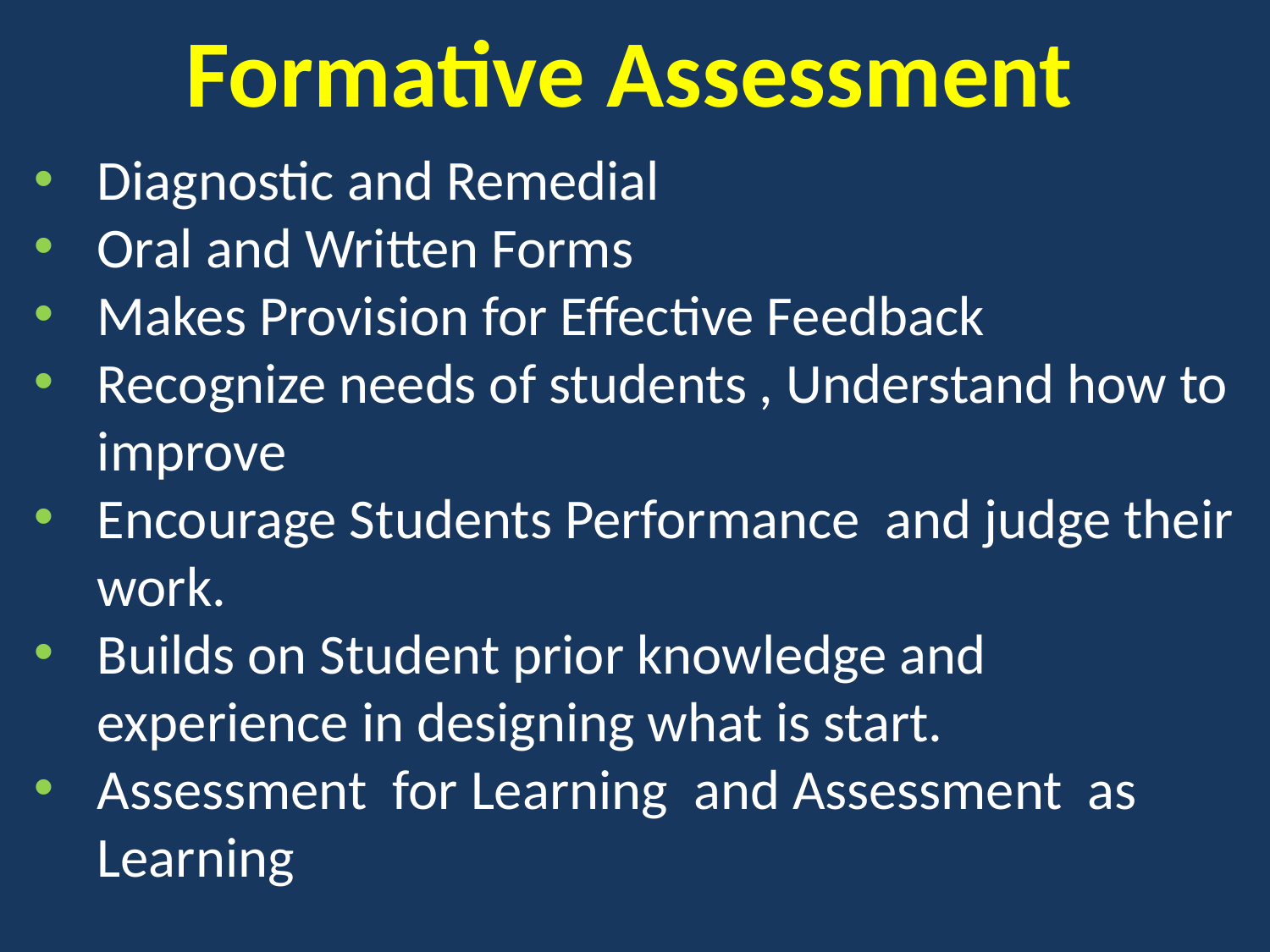

# Formative Assessment
Diagnostic and Remedial
Oral and Written Forms
Makes Provision for Effective Feedback
Recognize needs of students , Understand how to improve
Encourage Students Performance  and judge their work.
Builds on Student prior knowledge and experience in designing what is start.
Assessment  for Learning  and Assessment  as Learning